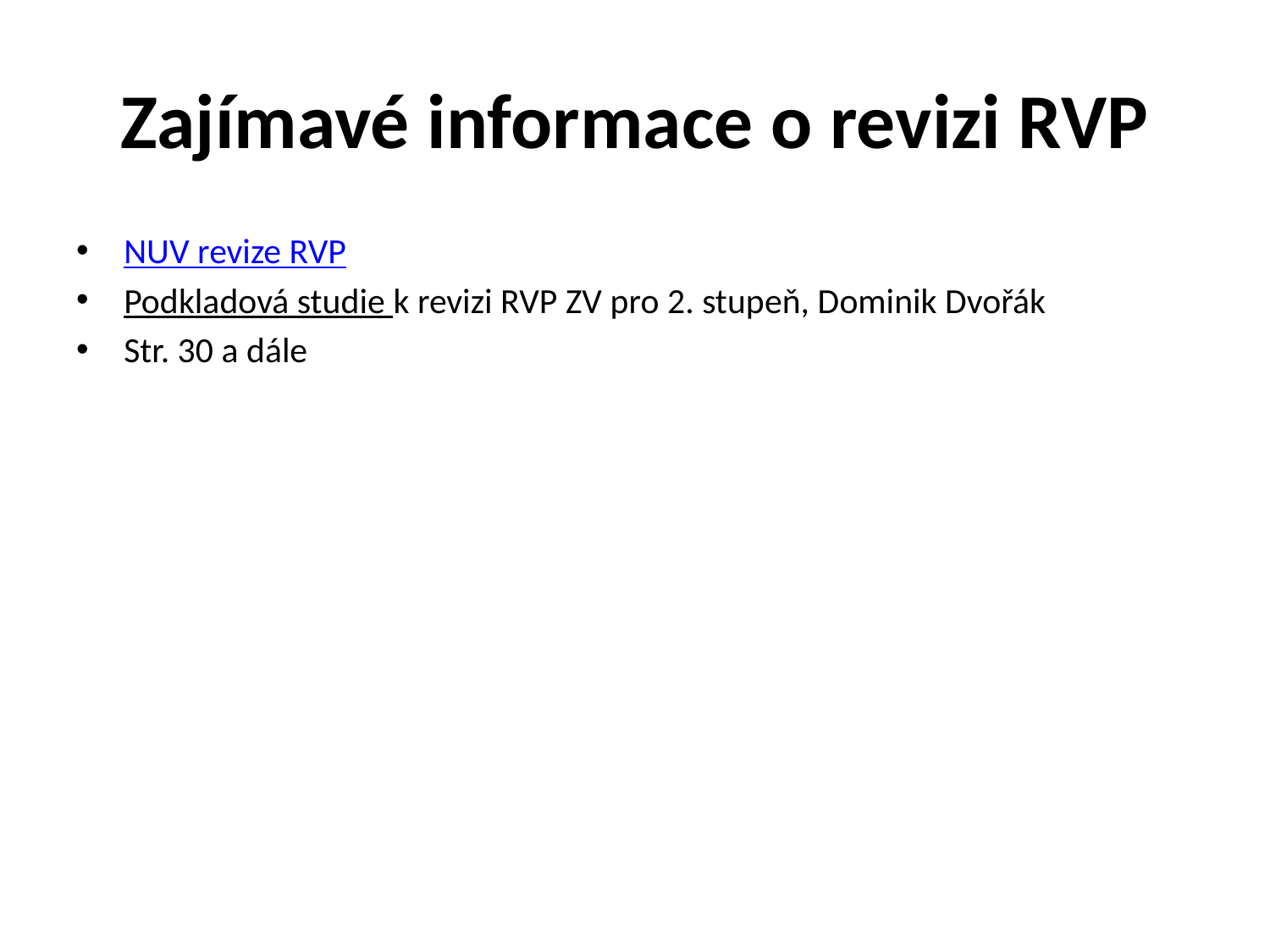

# Zajímavé informace o revizi RVP
NUV revize RVP
Podkladová studie k revizi RVP ZV pro 2. stupeň, Dominik Dvořák
Str. 30 a dále